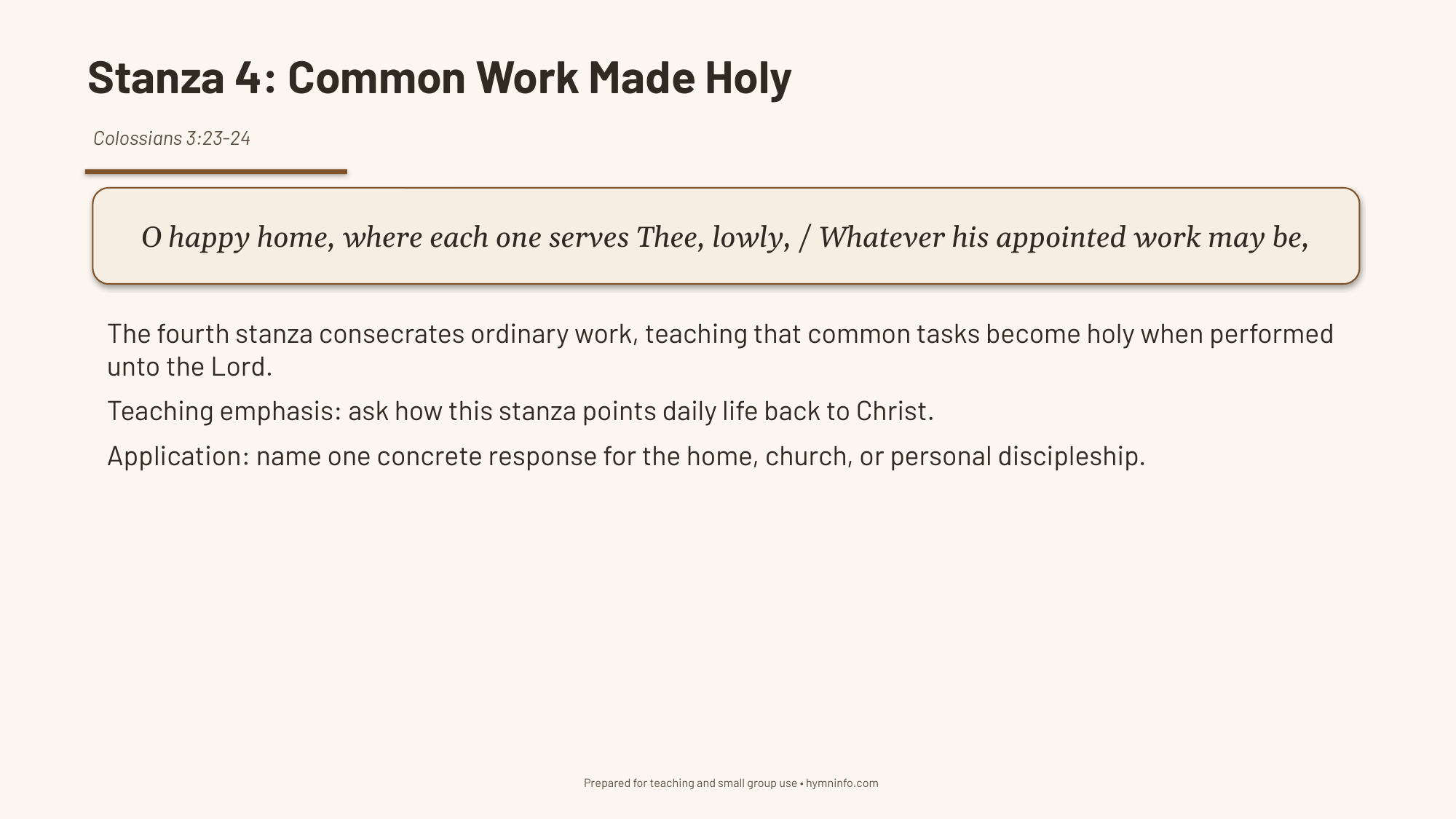

Stanza 4: Common Work Made Holy
Colossians 3:23-24

O happy home, where each one serves Thee, lowly, / Whatever his appointed work may be,
The fourth stanza consecrates ordinary work, teaching that common tasks become holy when performed unto the Lord.
Teaching emphasis: ask how this stanza points daily life back to Christ.
Application: name one concrete response for the home, church, or personal discipleship.
Prepared for teaching and small group use • hymninfo.com